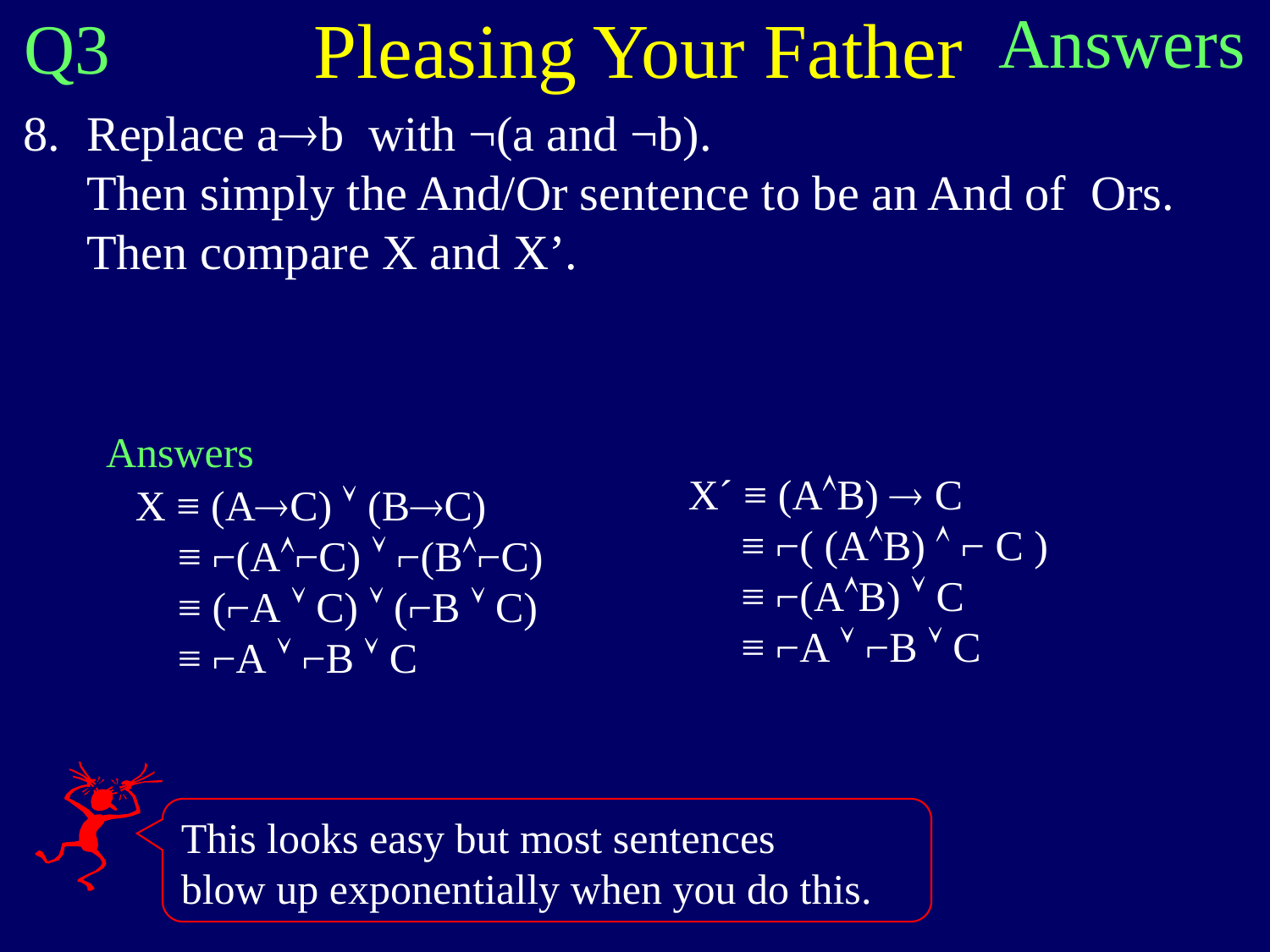

Pleasing Your Father
Answers
Q3
Replace a→b  with ¬(a and ¬b).
Then simply the And/Or sentence to be an And of  Ors.
Then compare X and X’.
Answers
X´ ≡ (A∧B) → C
     ≡ ⌐( (A∧B) ∧ ⌐ C )
     ≡ ⌐(A∧B) ∨ C
     ≡ ⌐A ∨ ⌐B ∨ C
X ≡ (A→C) ∨ (B→C)
    ≡ ⌐(A∧⌐C) ∨ ⌐(B∧⌐C)
    ≡ (⌐A ∨ C) ∨ (⌐B ∨ C)
    ≡ ⌐A ∨ ⌐B ∨ C

This looks easy but most sentences
blow up exponentially when you do this.